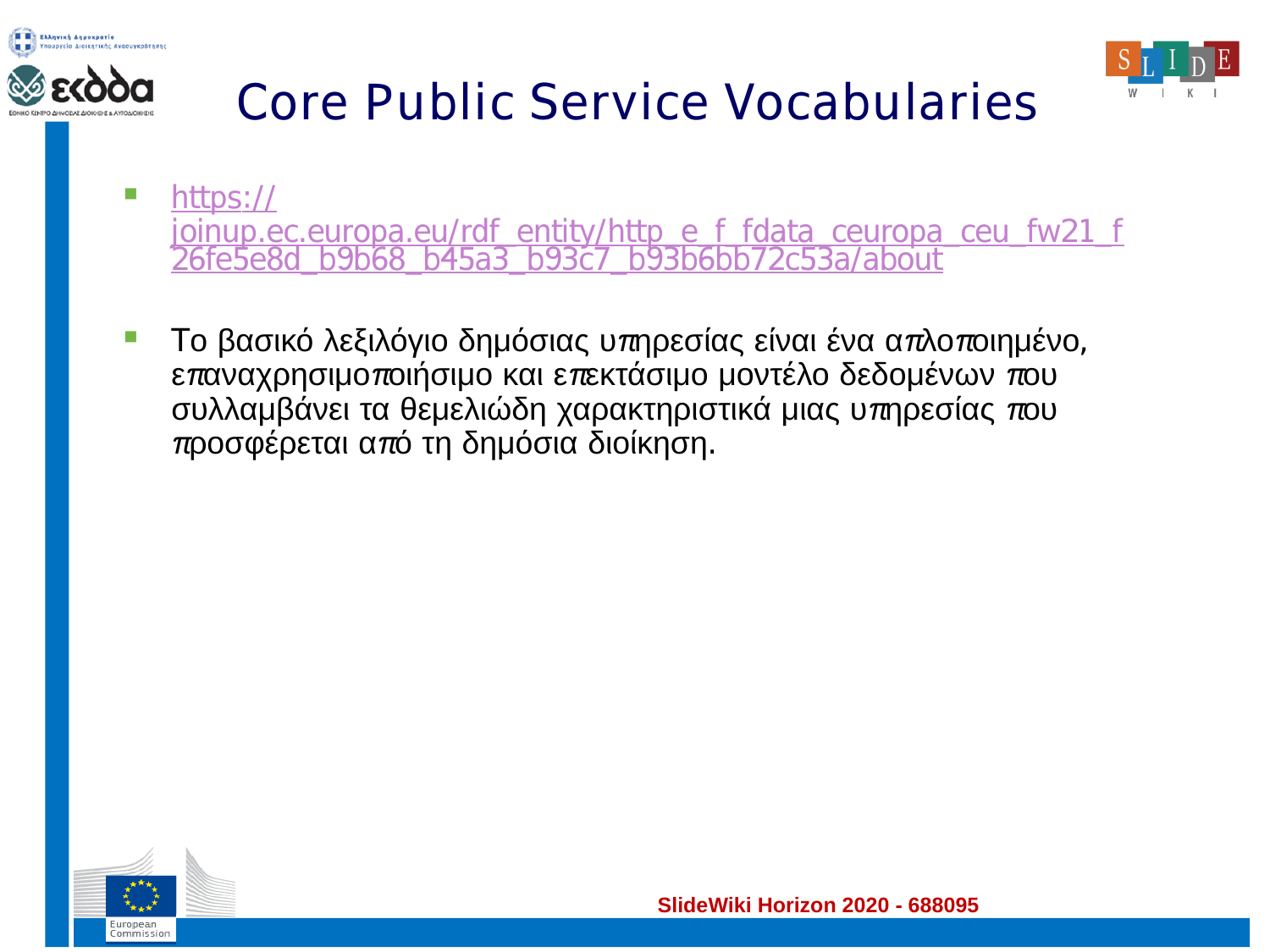

# Core Public Service Vocabularies

https://joinup.ec.europa.eu/rdf_entity/http_e_f_fdata_ceuropa_ceu_fw21_f26fe5e8d_b9b68_b45a3_b93c7_b93b6bb72c53a/about

Tο βασικό λεξιλόγιο δημόσιας υπηρεσίας είναι ένα απλοποιημένο, επαναχρησιμοποιήσιμο και επεκτάσιμο μοντέλο δεδομένων που συλλαμβάνει τα θεμελιώδη χαρακτηριστικά μιας υπηρεσίας που προσφέρεται από τη δημόσια διοίκηση.